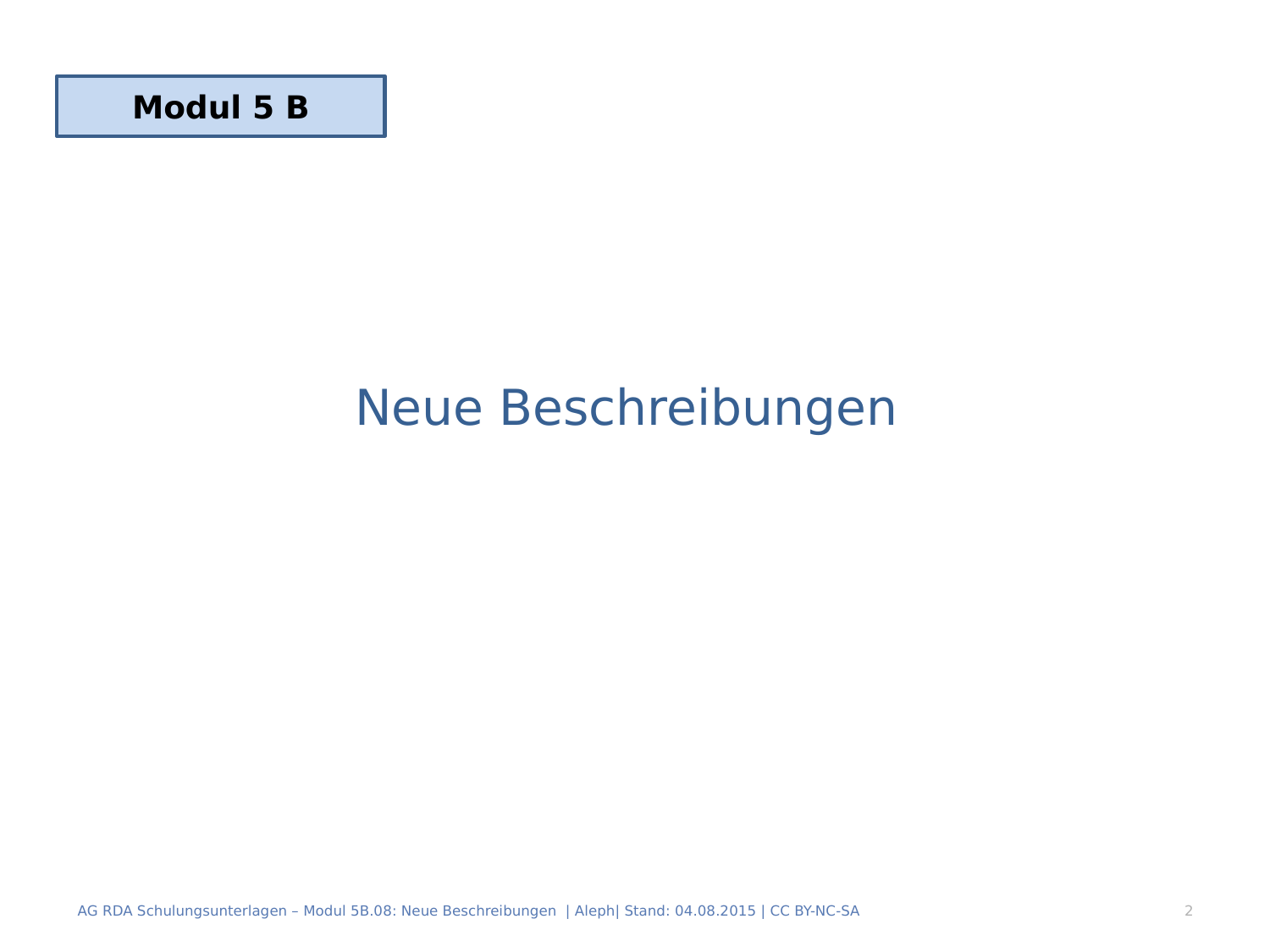

Modul 5 B
# Neue Beschreibungen
AG RDA Schulungsunterlagen – Modul 5B.08: Neue Beschreibungen  | Aleph| Stand: 04.08.2015 | CC BY-NC-SA
2